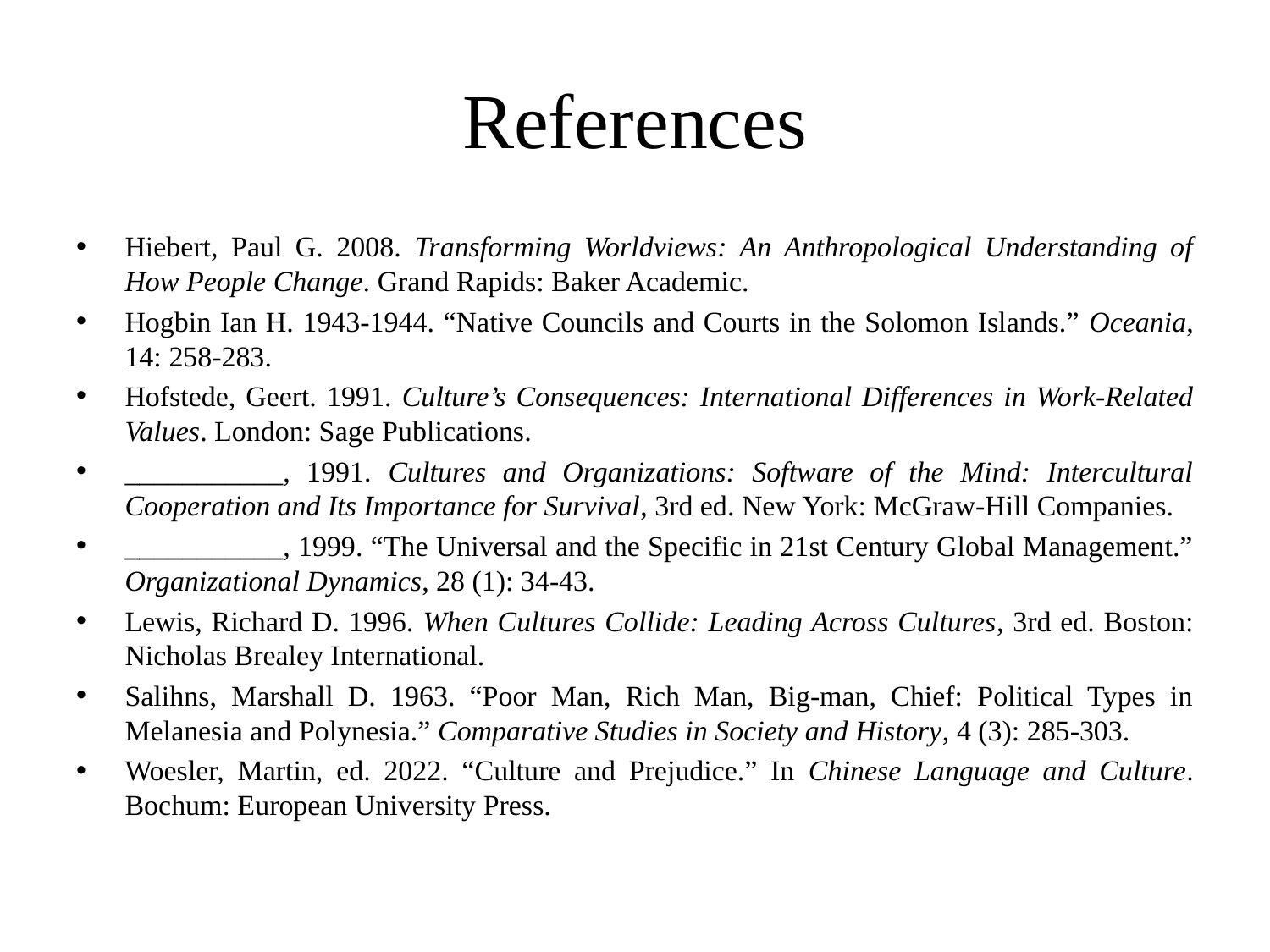

# References
Hiebert, Paul G. 2008. Transforming Worldviews: An Anthropological Understanding of How People Change. Grand Rapids: Baker Academic.
Hogbin Ian H. 1943-1944. “Native Councils and Courts in the Solomon Islands.” Oceania, 14: 258-283.
Hofstede, Geert. 1991. Culture’s Consequences: International Differences in Work-Related Values. London: Sage Publications.
___________, 1991. Cultures and Organizations: Software of the Mind: Intercultural Cooperation and Its Importance for Survival, 3rd ed. New York: McGraw-Hill Companies.
___________, 1999. “The Universal and the Specific in 21st Century Global Management.” Organizational Dynamics, 28 (1): 34-43.
Lewis, Richard D. 1996. When Cultures Collide: Leading Across Cultures, 3rd ed. Boston: Nicholas Brealey International.
Salihns, Marshall D. 1963. “Poor Man, Rich Man, Big-man, Chief: Political Types in Melanesia and Polynesia.” Comparative Studies in Society and History, 4 (3): 285-303.
Woesler, Martin, ed. 2022. “Culture and Prejudice.” In Chinese Language and Culture. Bochum: European University Press.